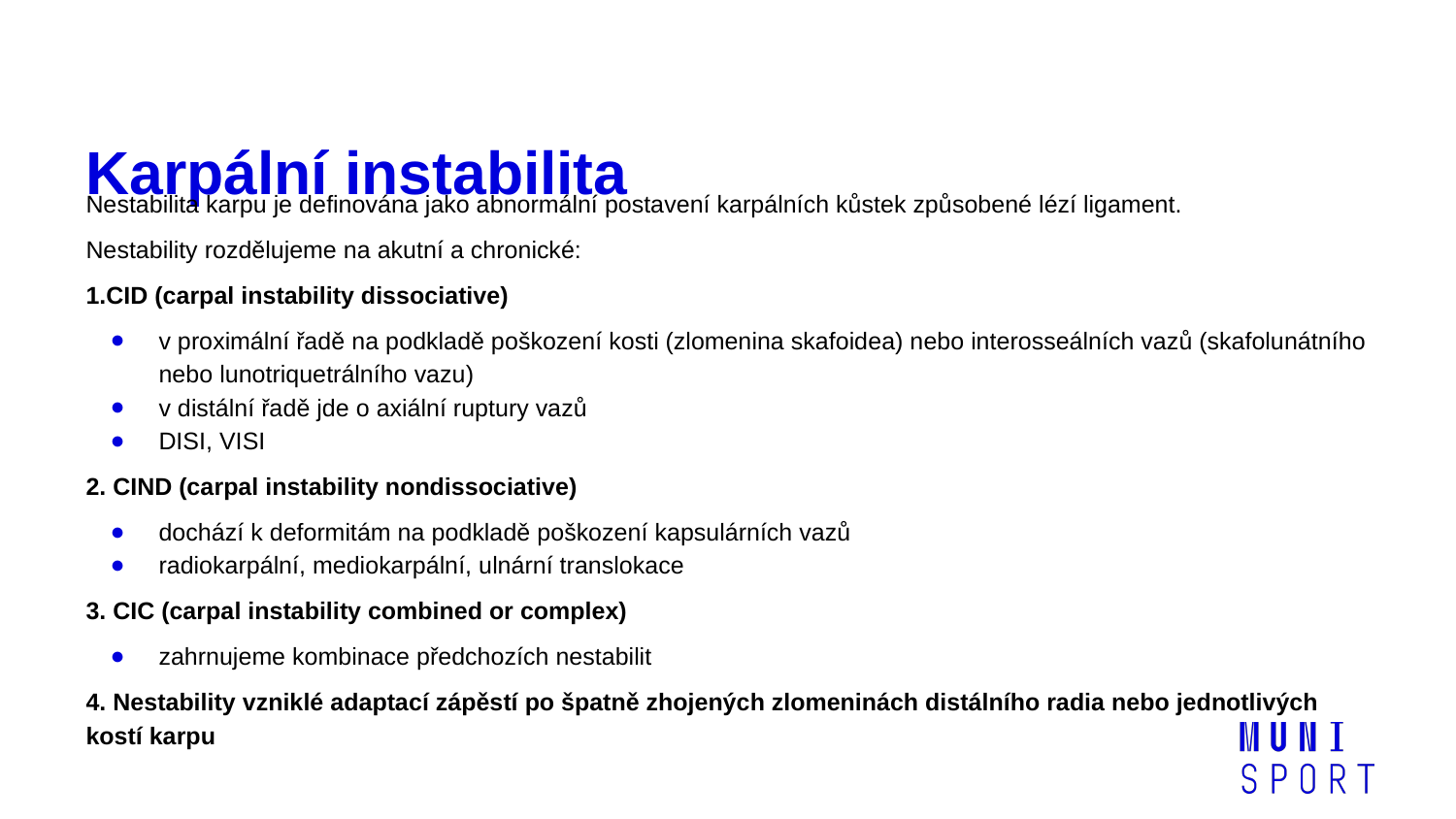

# Karpální instabilita
Nestabilita karpu je definována jako abnormální postavení karpálních kůstek způsobené lézí ligament.
Nestability rozdělujeme na akutní a chronické:
1.CID (carpal instability dissociative)
v proximální řadě na podkladě poškození kosti (zlomenina skafoidea) nebo interosseálních vazů (skafolunátního nebo lunotriquetrálního vazu)
v distální řadě jde o axiální ruptury vazů
DISI, VISI
2. CIND (carpal instability nondissociative)
dochází k deformitám na podkladě poškození kapsulárních vazů
radiokarpální, mediokarpální, ulnární translokace
3. CIC (carpal instability combined or complex)
zahrnujeme kombinace předchozích nestabilit
4. Nestability vzniklé adaptací zápěstí po špatně zhojených zlomeninách distálního radia nebo jednotlivých kostí karpu